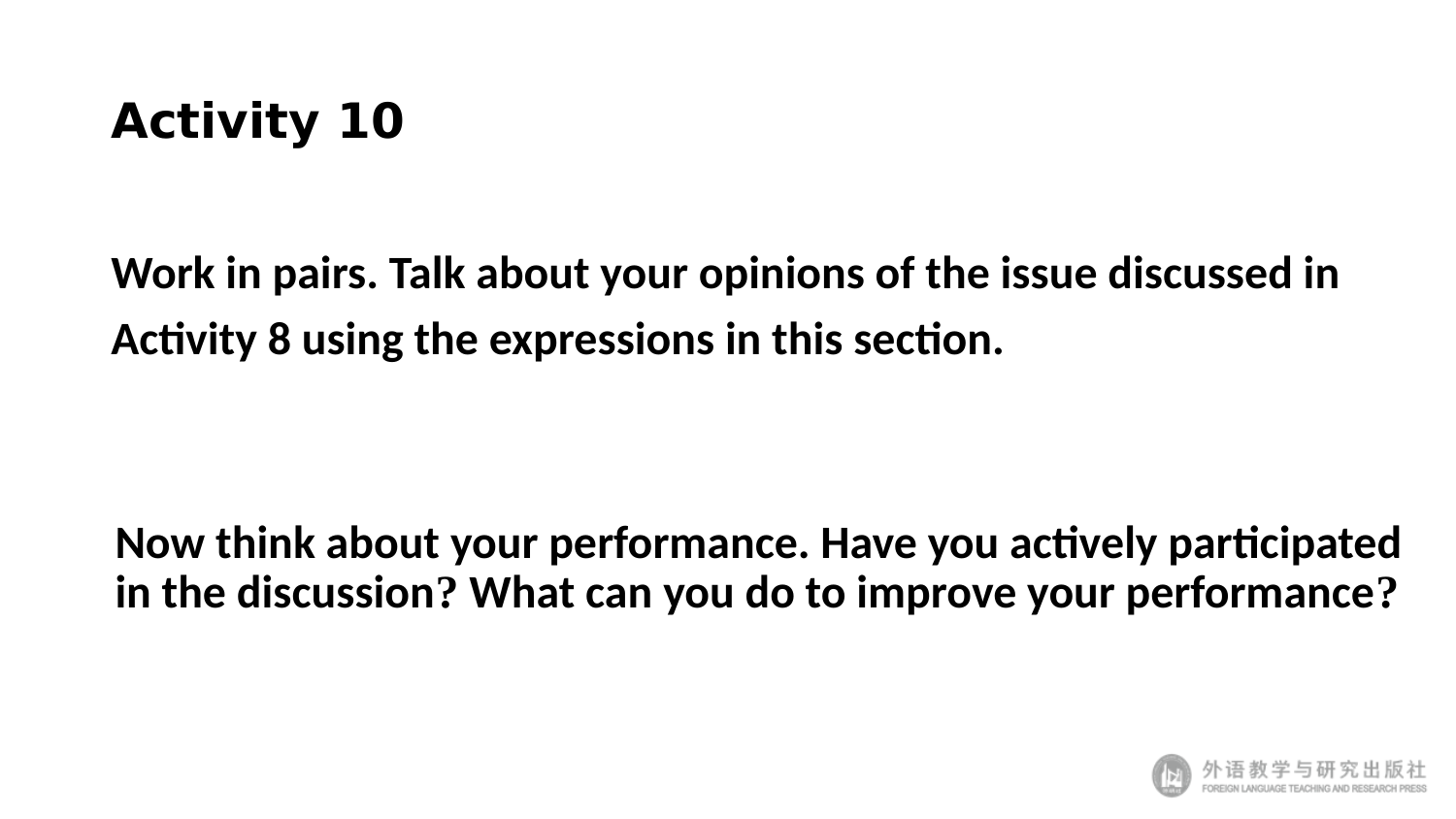

# Activity 10
Work in pairs. Talk about your opinions of the issue discussed in
Activity 8 using the expressions in this section.
Now think about your performance. Have you actively participated in the discussion? What can you do to improve your performance?